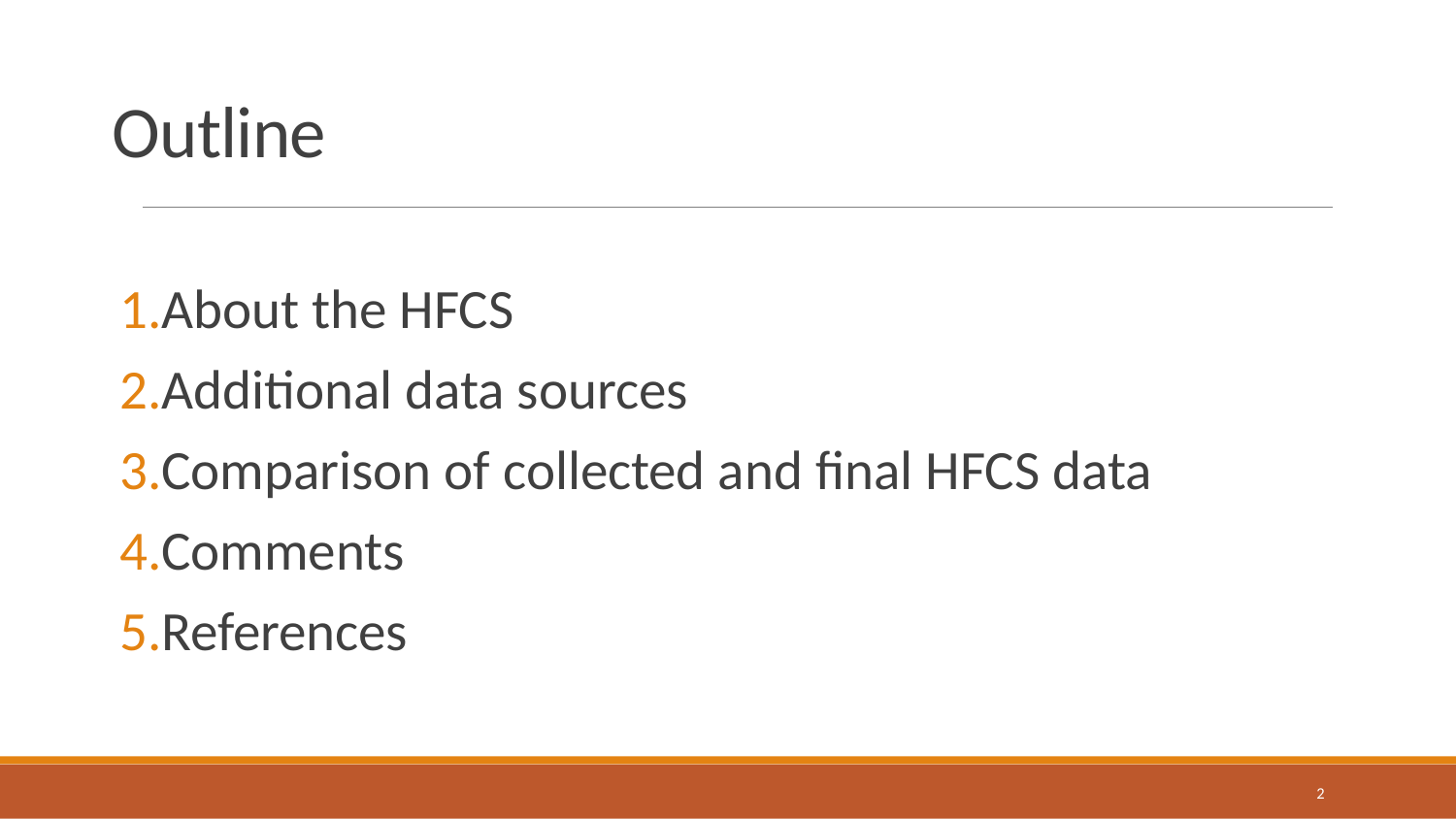

# Outline
About the HFCS
Additional data sources
Comparison of collected and final HFCS data
Comments
References
2